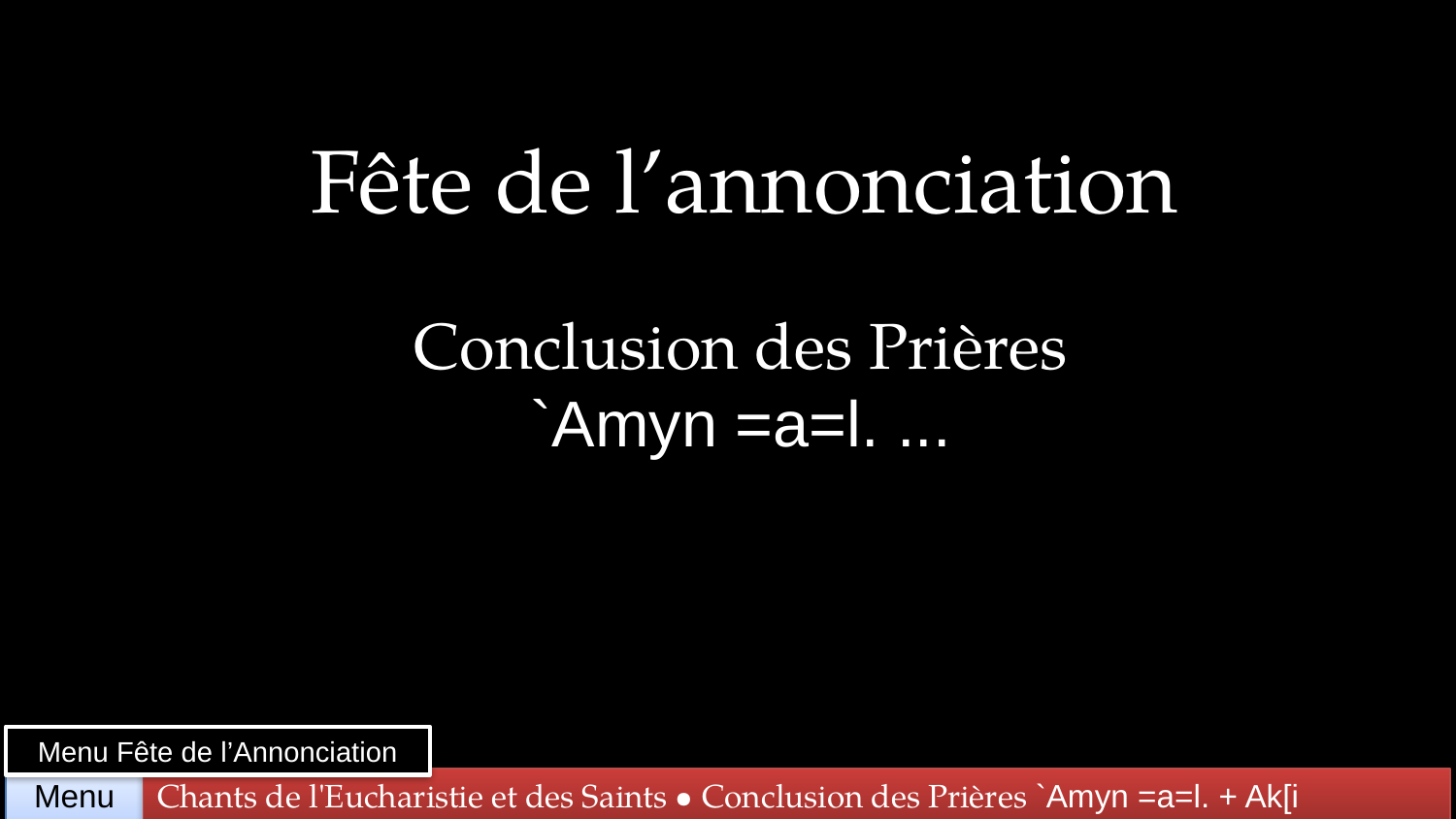

Fête de l’annonciation
Conclusion des Prières
`Amyn =a=l. ...
Menu Fête de l’Annonciation
Chants de l'Eucharistie et des Saints • Conclusion des Prières `Amyn =a=l. + Ak[i
Menu